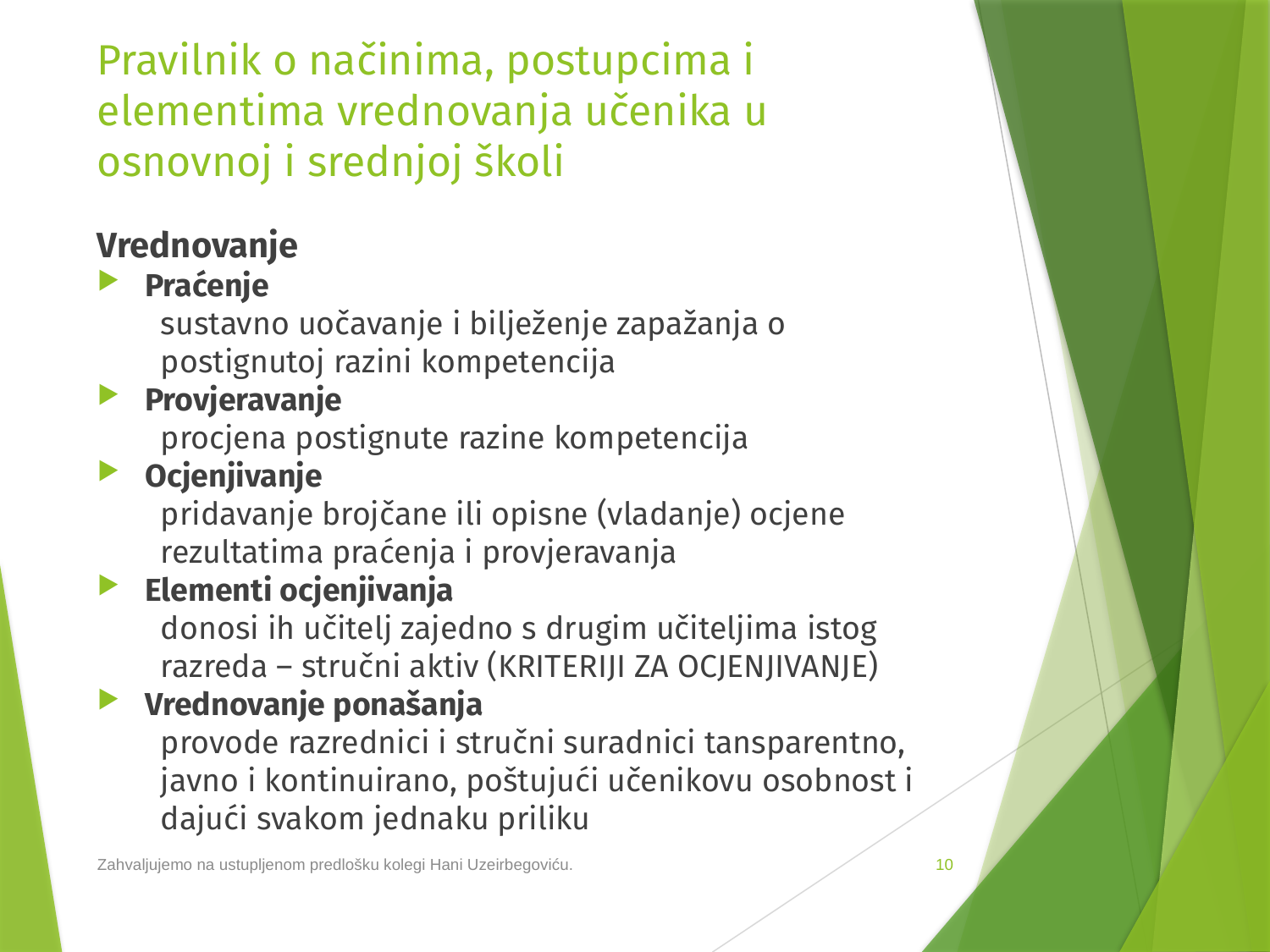

# Pravilnik o načinima, postupcima i elementima vrednovanja učenika u osnovnoj i srednjoj školi
Vrednovanje
Praćenje
sustavno uočavanje i bilježenje zapažanja o postignutoj razini kompetencija
Provjeravanje
procjena postignute razine kompetencija
Ocjenjivanje
pridavanje brojčane ili opisne (vladanje) ocjene rezultatima praćenja i provjeravanja
Elementi ocjenjivanja
donosi ih učitelj zajedno s drugim učiteljima istog razreda – stručni aktiv (KRITERIJI ZA OCJENJIVANJE)
Vrednovanje ponašanja
provode razrednici i stručni suradnici tansparentno, javno i kontinuirano, poštujući učenikovu osobnost i dajući svakom jednaku priliku

Zahvaljujemo na ustupljenom predlošku kolegi Hani Uzeirbegoviću.
10